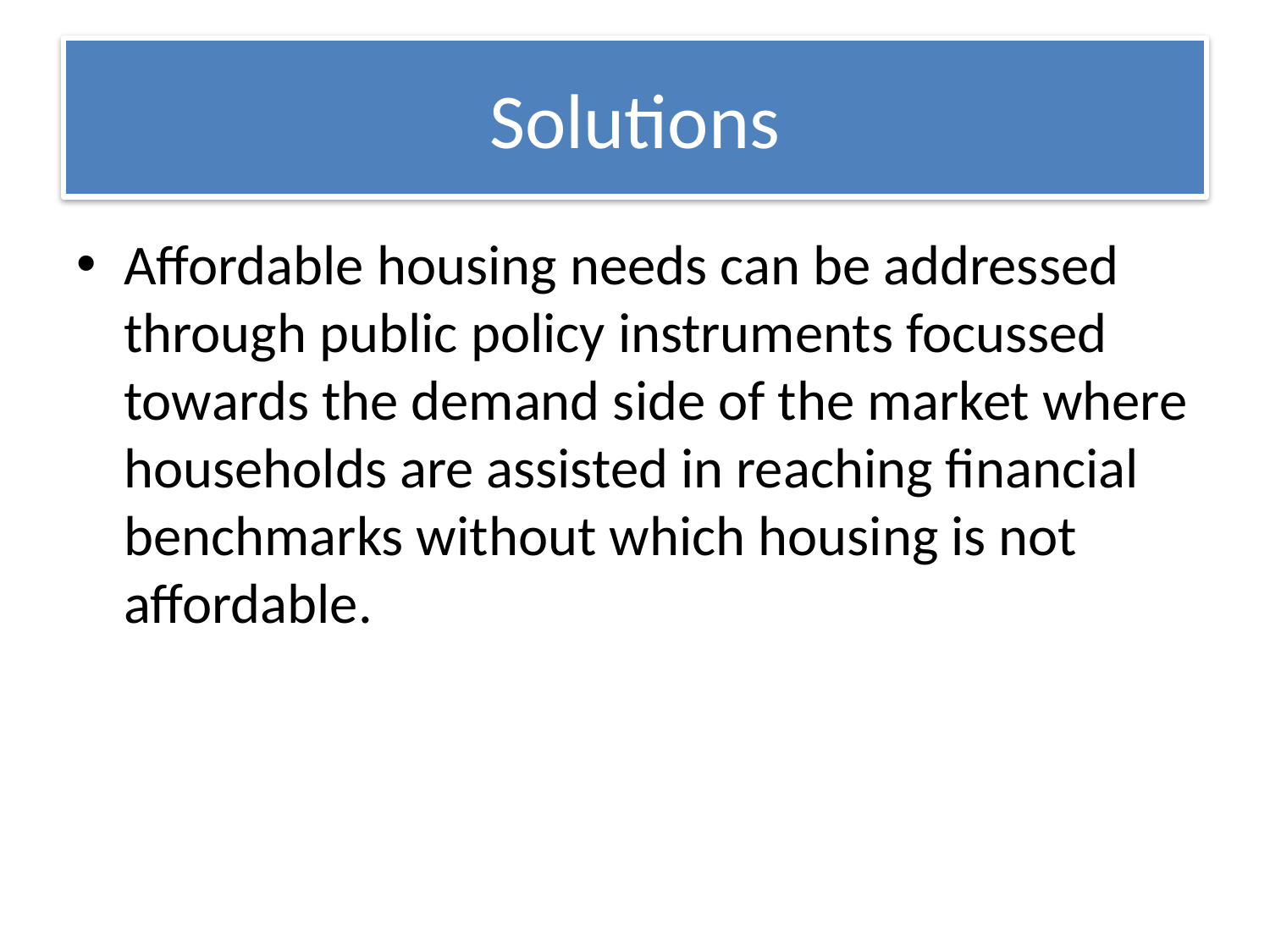

# Solutions
Affordable housing needs can be addressed through public policy instruments focussed towards the demand side of the market where households are assisted in reaching financial benchmarks without which housing is not affordable.